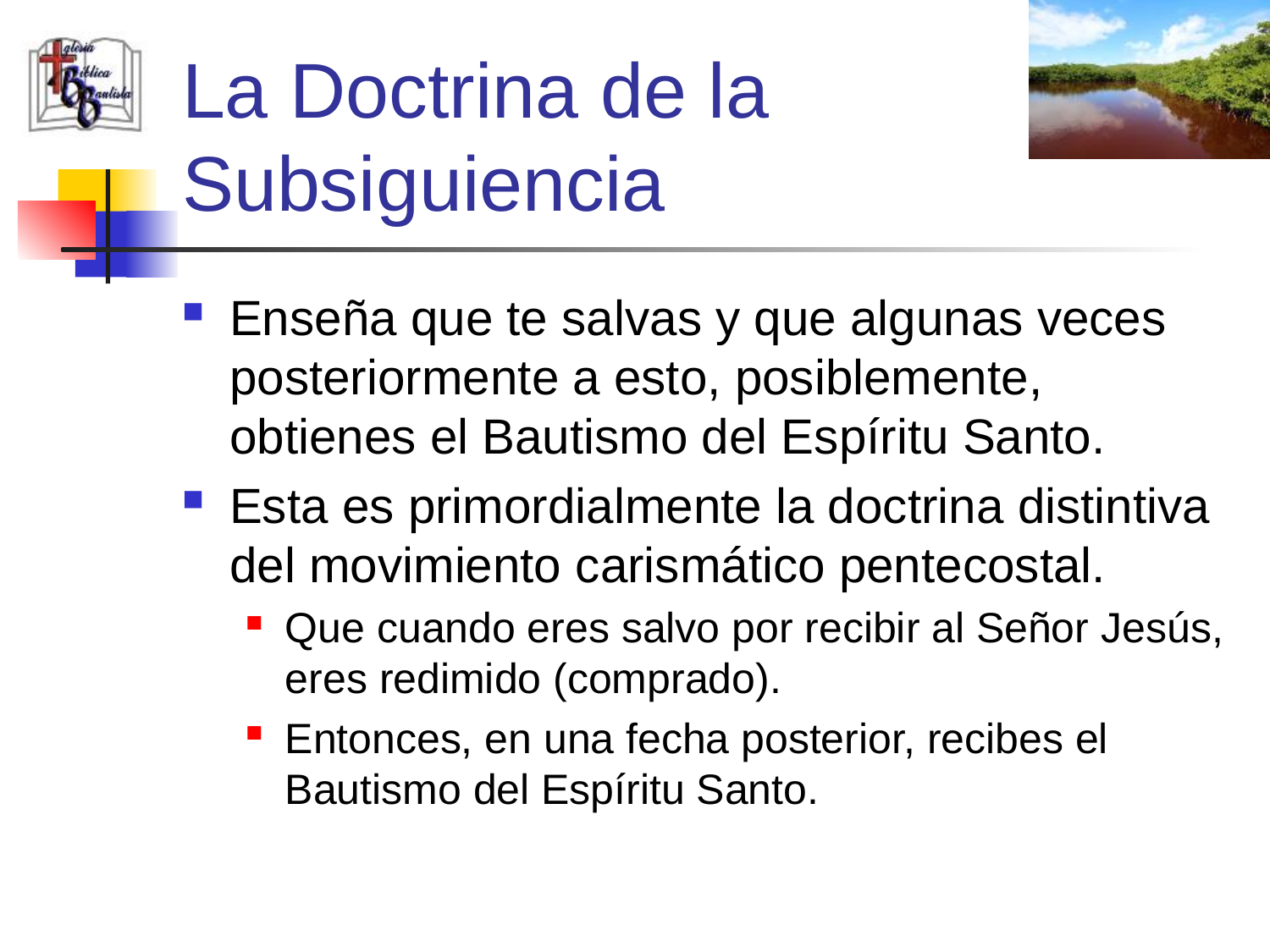

# La Doctrina de la Subsiguiencia
Enseña que te salvas y que algunas veces posteriormente a esto, posiblemente, obtienes el Bautismo del Espíritu Santo.
Esta es primordialmente la doctrina distintiva del movimiento carismático pentecostal.
Que cuando eres salvo por recibir al Señor Jesús, eres redimido (comprado).
Entonces, en una fecha posterior, recibes el Bautismo del Espíritu Santo.